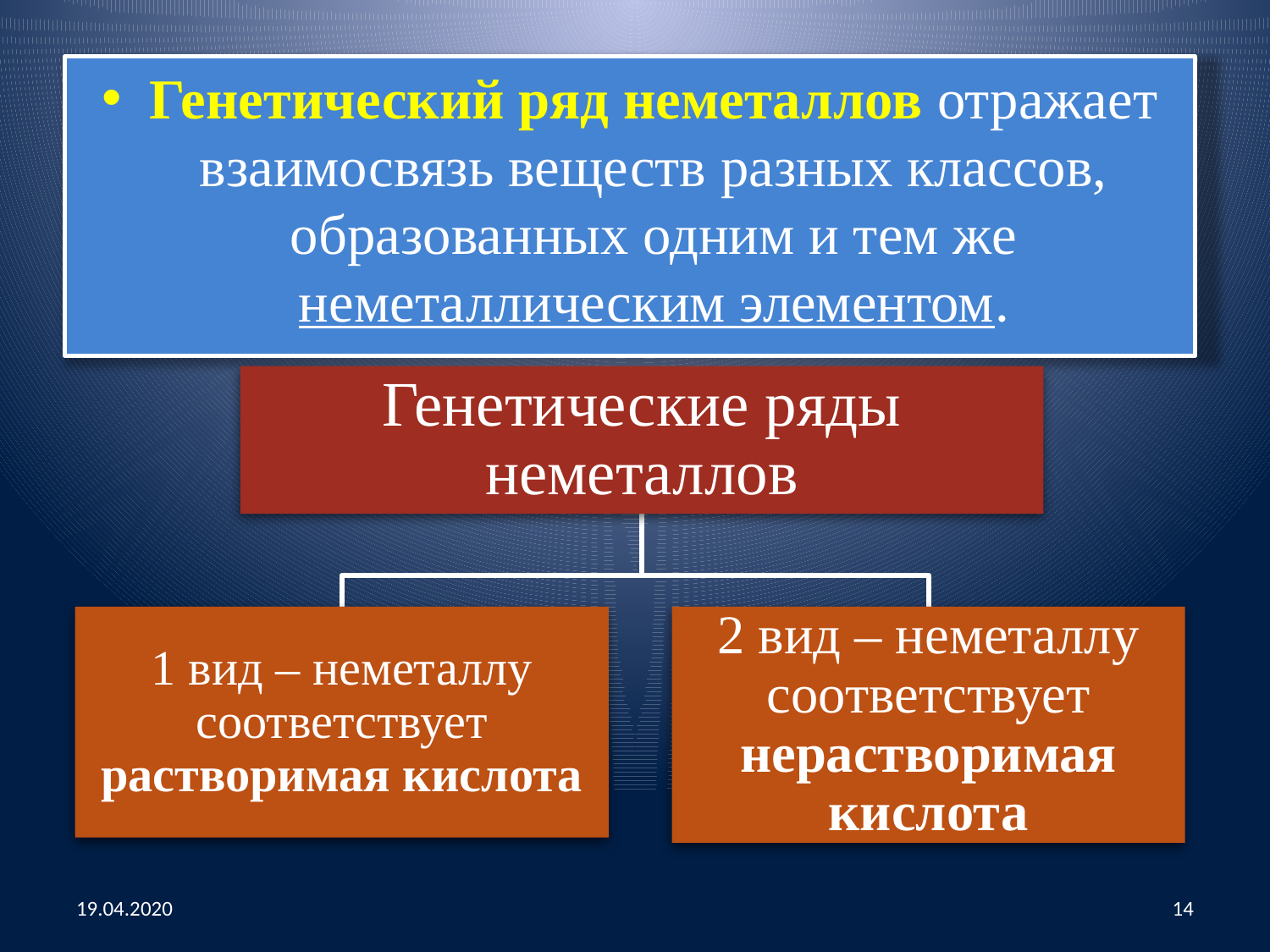

Генетический ряд неметаллов отражает взаимосвязь веществ разных классов, образованных одним и тем же неметаллическим элементом.
Генетические ряды неметаллов
1 вид – неметаллу соответствует растворимая кислота
2 вид – неметаллу соответствует нерастворимая кислота
19.04.2020
14